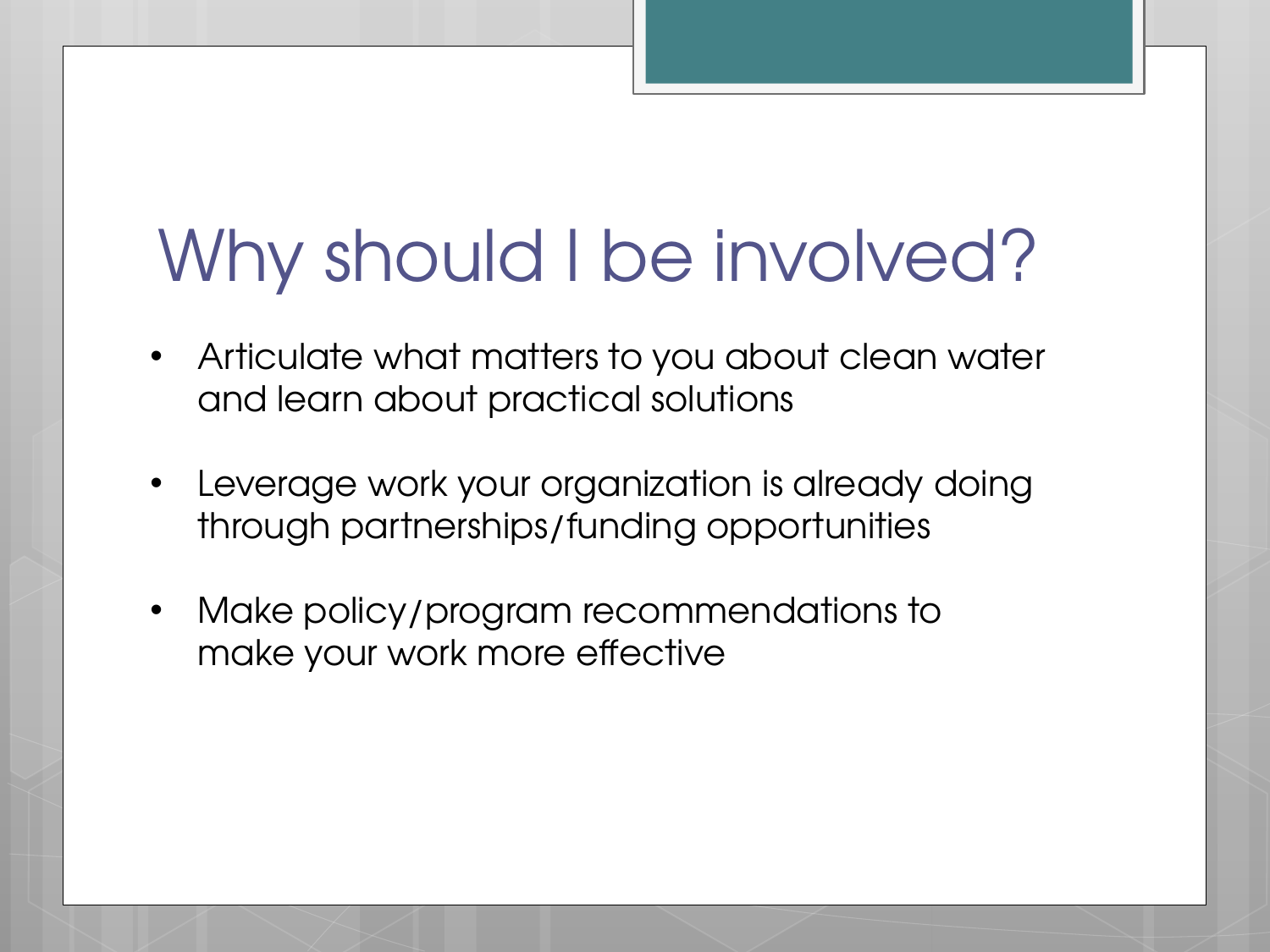

# Why should I be involved?
Articulate what matters to you about clean water and learn about practical solutions

Leverage work your organization is already doing through partnerships/funding opportunities

Make policy/program recommendations to make your work more effective